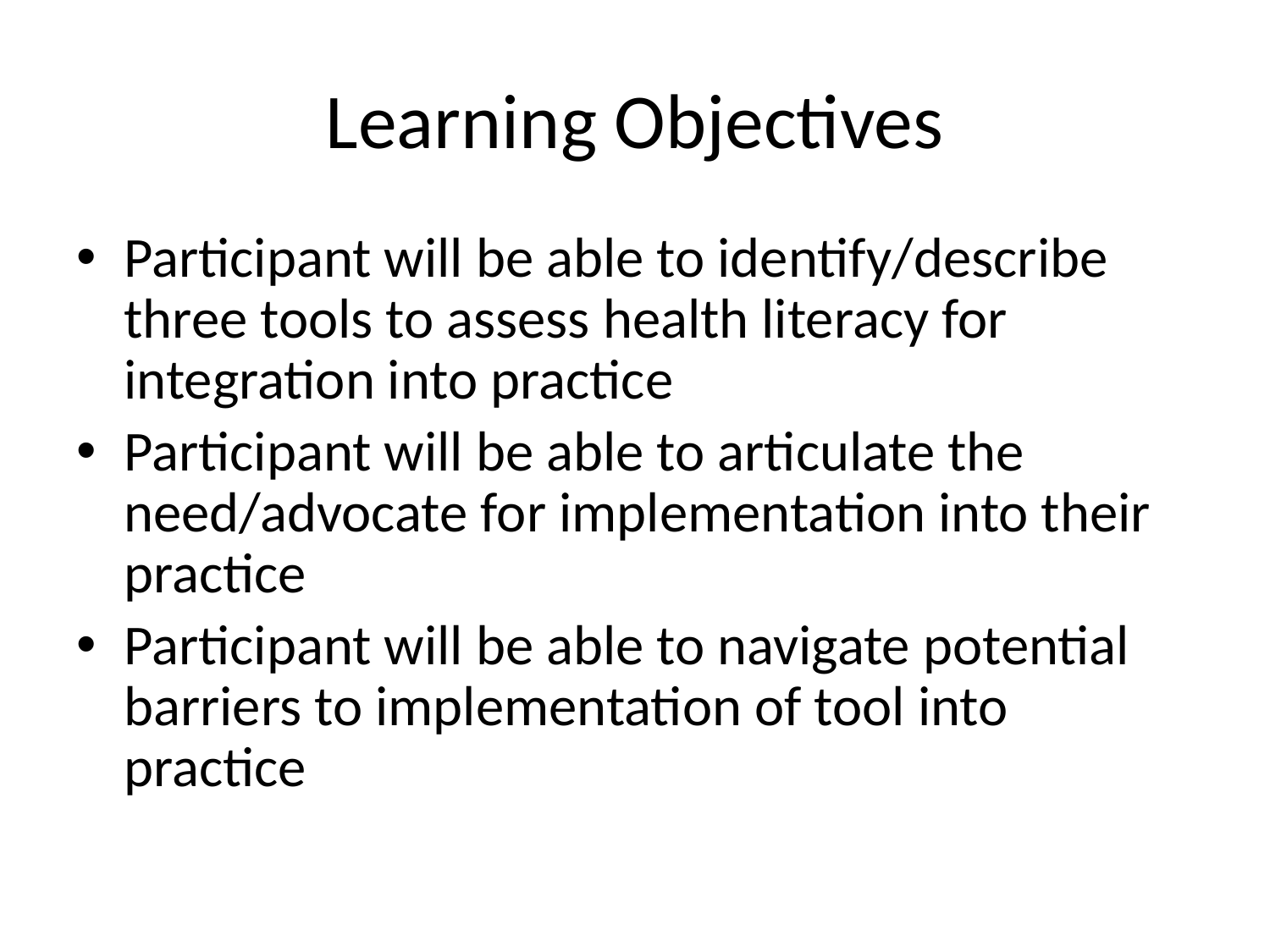

# Learning Objectives
Participant will be able to identify/describe three tools to assess health literacy for integration into practice
Participant will be able to articulate the need/advocate for implementation into their practice
Participant will be able to navigate potential barriers to implementation of tool into practice